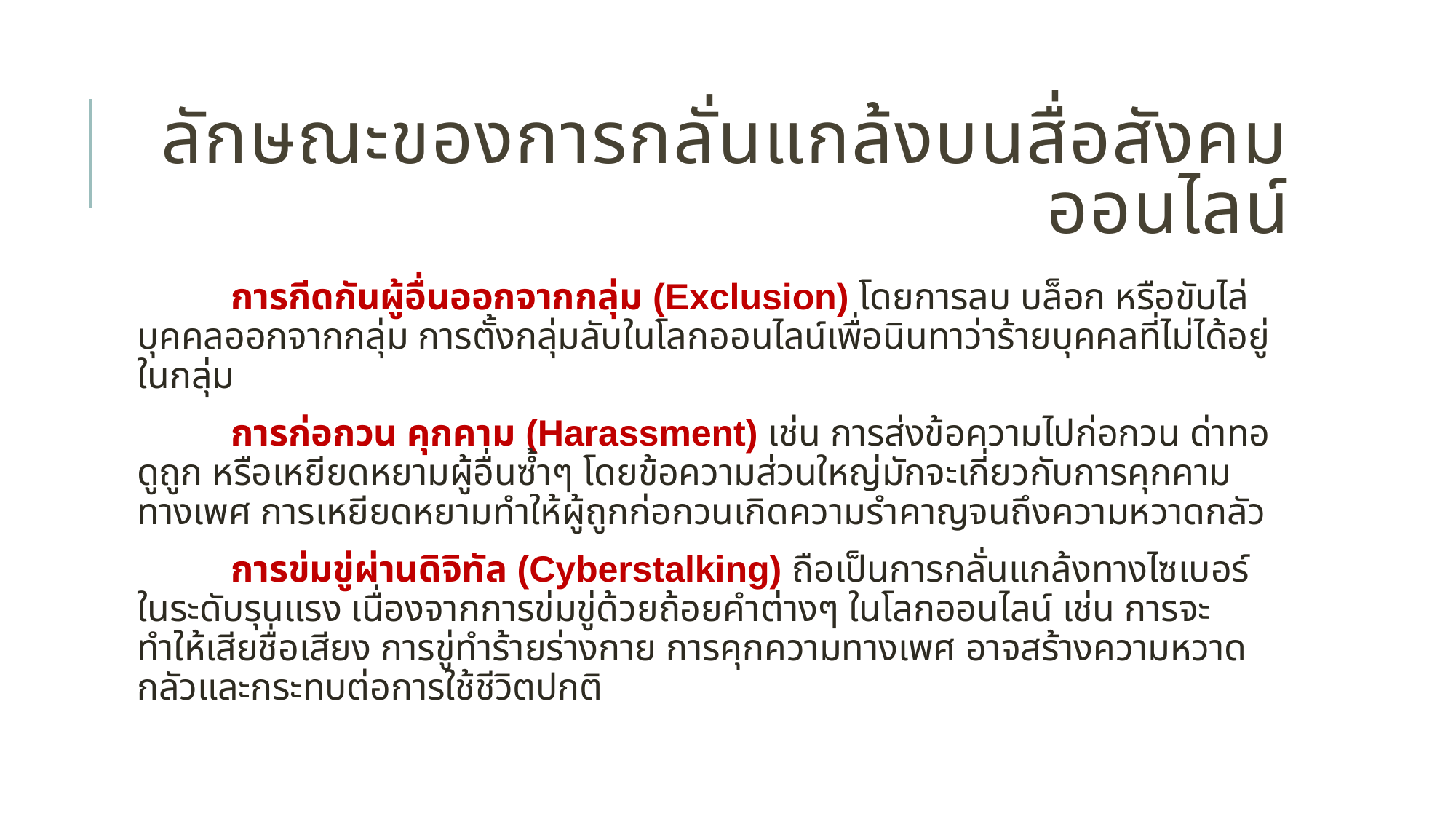

ลักษณะของการกลั่นแกล้งบนสื่อสังคมออนไลน์
	การกีดกันผู้อื่นออกจากกลุ่ม (Exclusion) โดยการลบ บล็อก หรือขับไล่บุคคลออกจากกลุ่ม การตั้งกลุ่มลับในโลกออนไลน์เพื่อนินทาว่าร้ายบุคคลที่ไม่ได้อยู่ในกลุ่ม
	การก่อกวน คุกคาม (Harassment) เช่น การส่งข้อความไปก่อกวน ด่าทอ ดูถูก หรือเหยียดหยามผู้อื่นซ้ำๆ โดยข้อความส่วนใหญ่มักจะเกี่ยวกับการคุกคามทางเพศ การเหยียดหยามทำให้ผู้ถูกก่อกวนเกิดความรำคาญจนถึงความหวาดกลัว
	การข่มขู่ผ่านดิจิทัล (Cyberstalking) ถือเป็นการกลั่นแกล้งทางไซเบอร์ในระดับรุนแรง เนื่องจากการข่มขู่ด้วยถ้อยคำต่างๆ ในโลกออนไลน์ เช่น การจะทำให้เสียชื่อเสียง การขู่ทำร้ายร่างกาย การคุกความทางเพศ อาจสร้างความหวาดกลัวและกระทบต่อการใช้ชีวิตปกติ